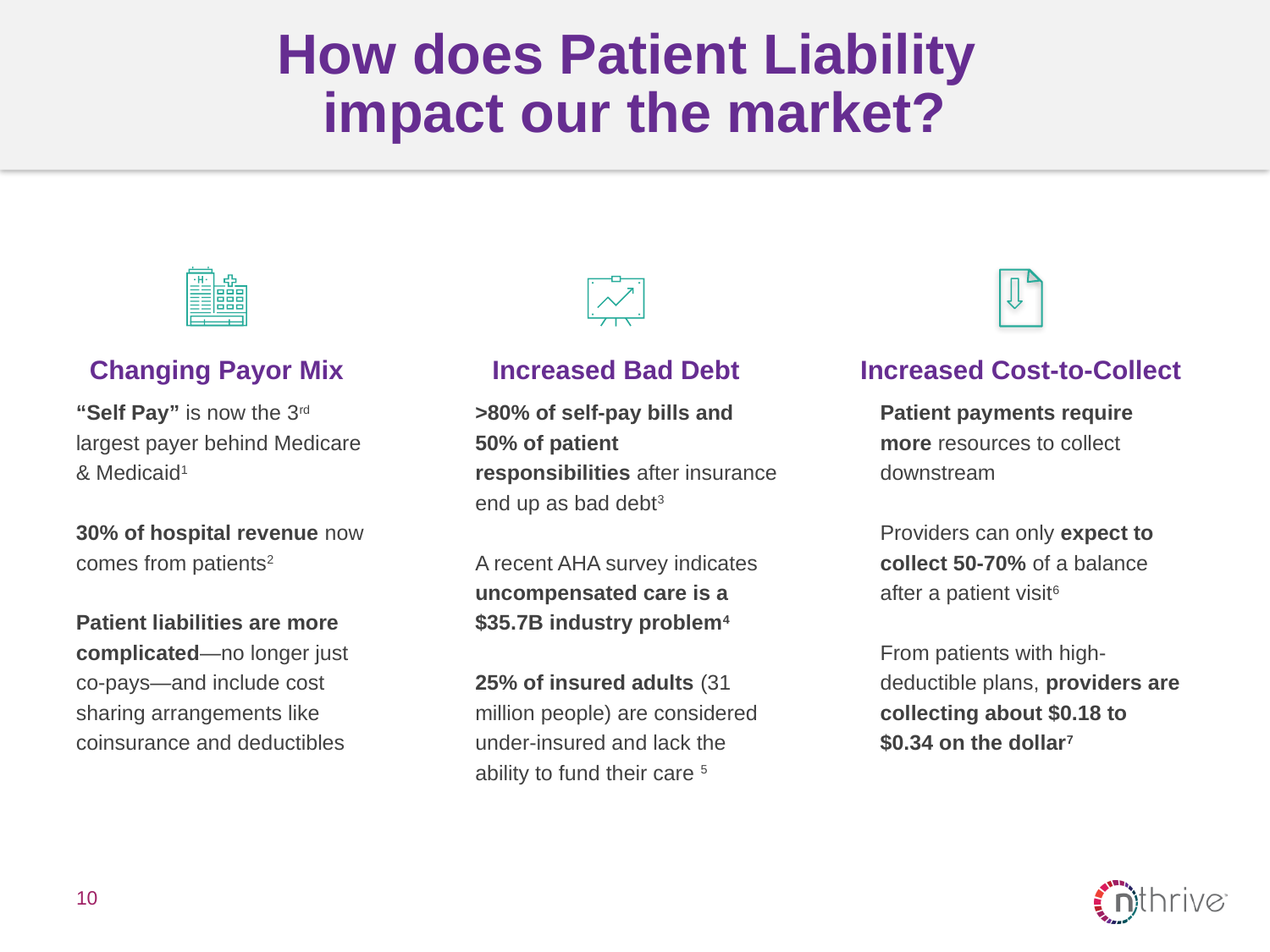

# How does Patient Liability impact our the market?

Changing Payor Mix
Increased Bad Debt
Increased Cost-to-Collect
“Self Pay” is now the 3rd largest payer behind Medicare & Medicaid1

30% of hospital revenue now comes from patients2

Patient liabilities are more complicated—no longer just co-pays—and include cost sharing arrangements like coinsurance and deductibles
>80% of self-pay bills and 50% of patient responsibilities after insurance end up as bad debt3

A recent AHA survey indicates uncompensated care is a $35.7B industry problem4

25% of insured adults (31 million people) are considered under-insured and lack the ability to fund their care 5
Patient payments require more resources to collect downstream

Providers can only expect to collect 50-70% of a balance after a patient visit6

From patients with high-deductible plans, providers are collecting about $0.18 to $0.34 on the dollar7
10